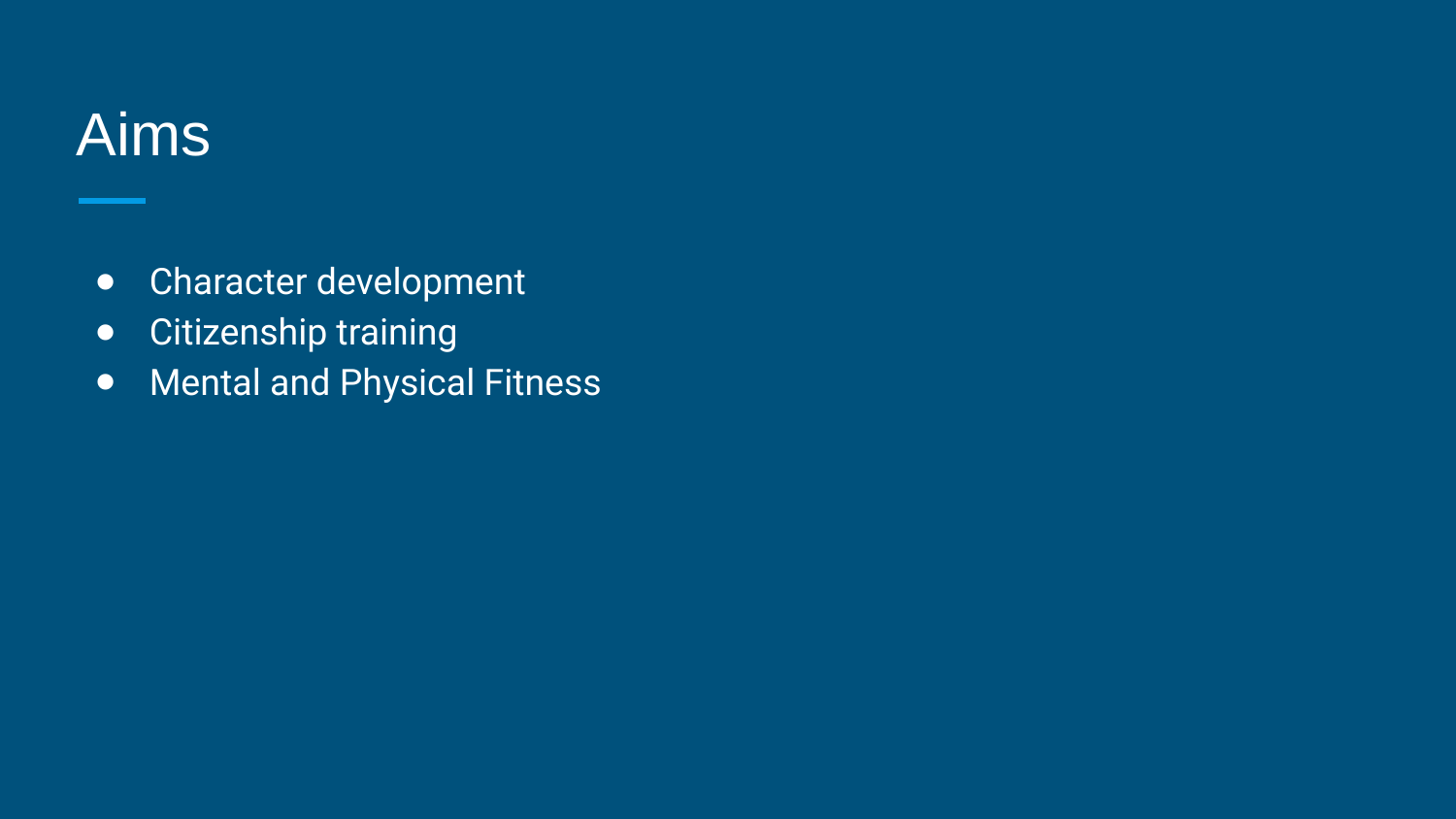

# Aims
Character development
Citizenship training
Mental and Physical Fitness